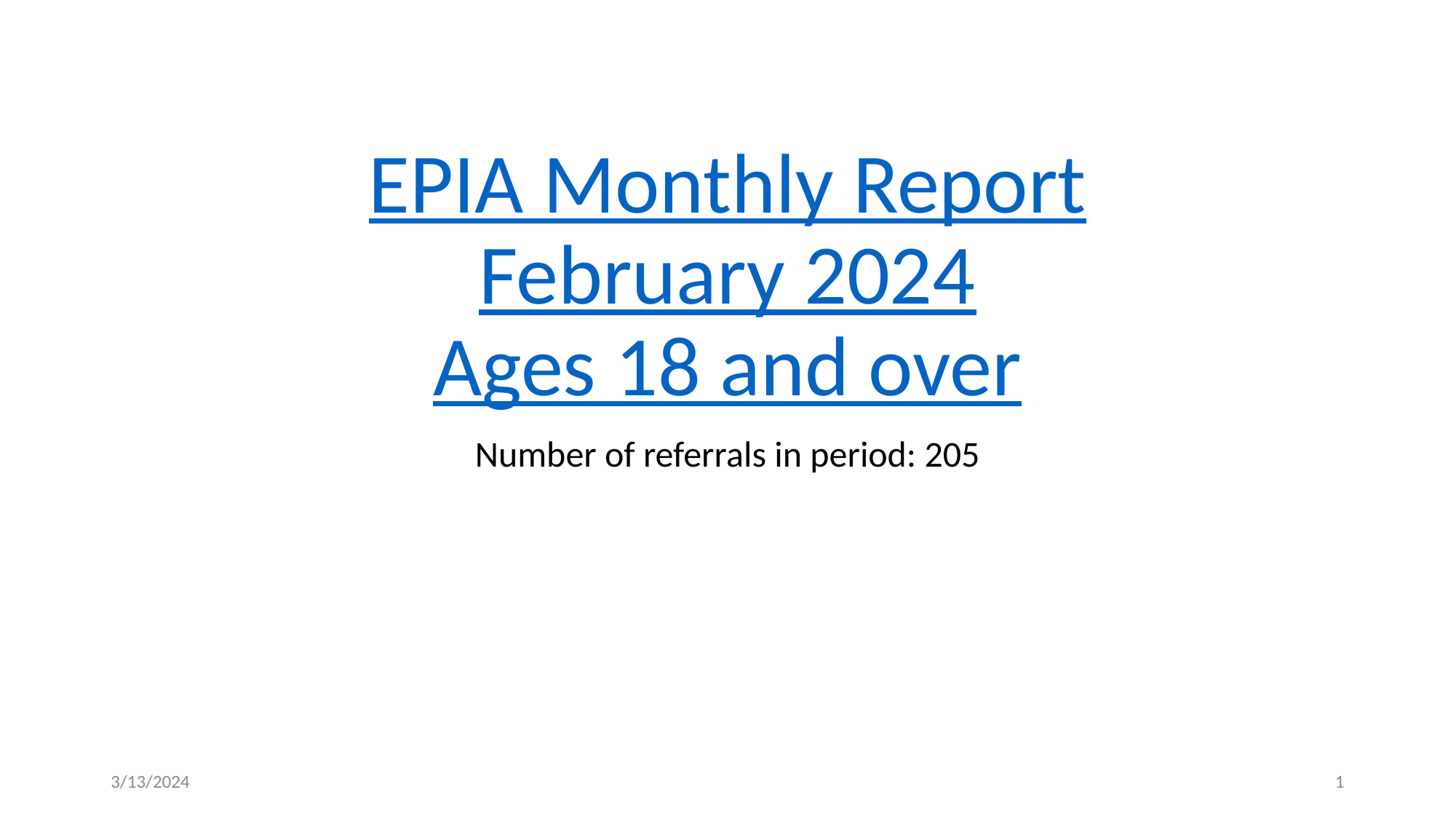

# EPIA Monthly Report February 2024 Ages 18 and over
Number of referrals in period: 205
3/13/2024
1